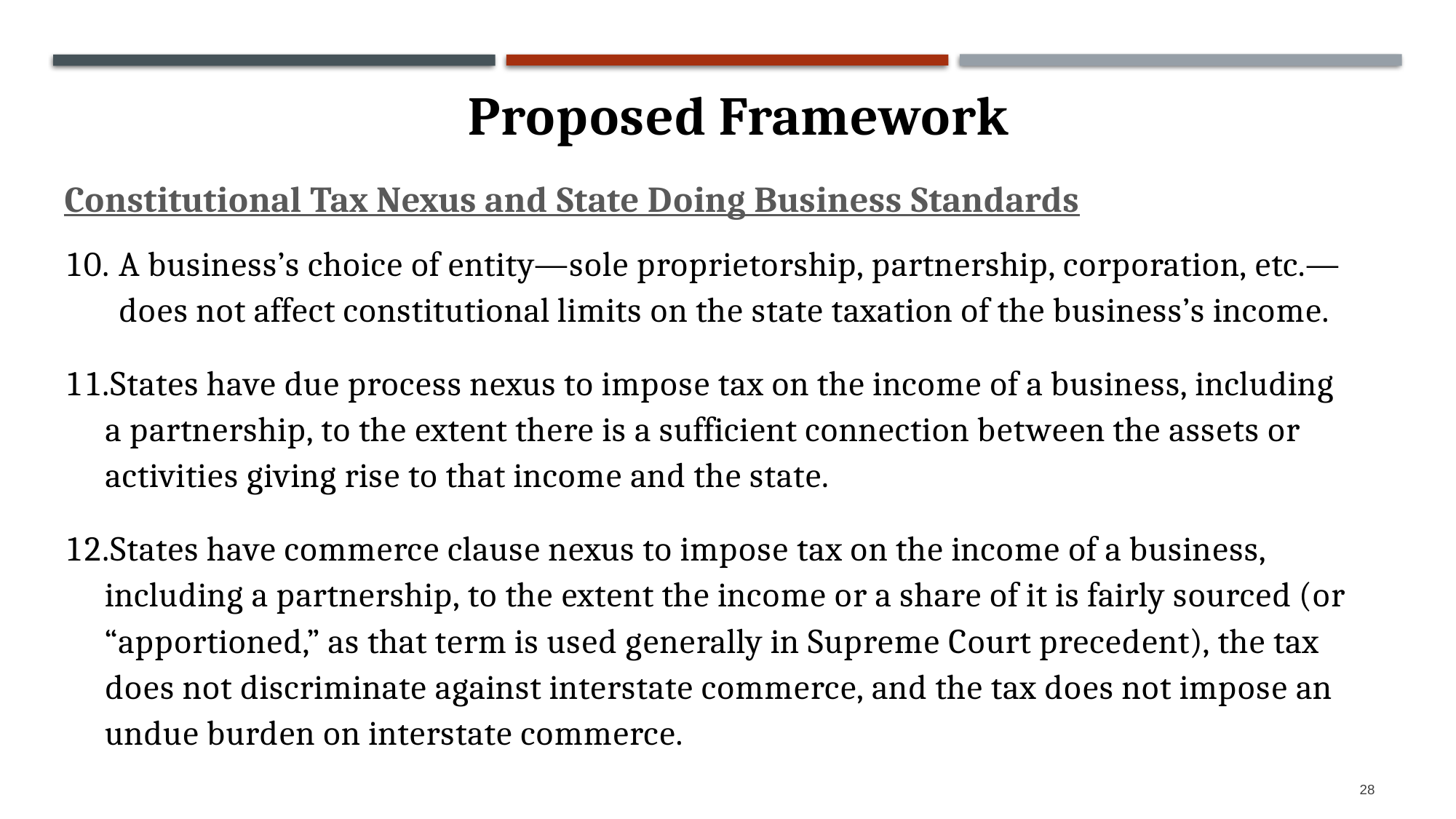

Proposed Framework
Constitutional Tax Nexus and State Doing Business Standards
A business’s choice of entity—sole proprietorship, partnership, corporation, etc.—does not affect constitutional limits on the state taxation of the business’s income.
States have due process nexus to impose tax on the income of a business, including a partnership, to the extent there is a sufficient connection between the assets or activities giving rise to that income and the state.
States have commerce clause nexus to impose tax on the income of a business, including a partnership, to the extent the income or a share of it is fairly sourced (or “apportioned,” as that term is used generally in Supreme Court precedent), the tax does not discriminate against interstate commerce, and the tax does not impose an undue burden on interstate commerce.
28